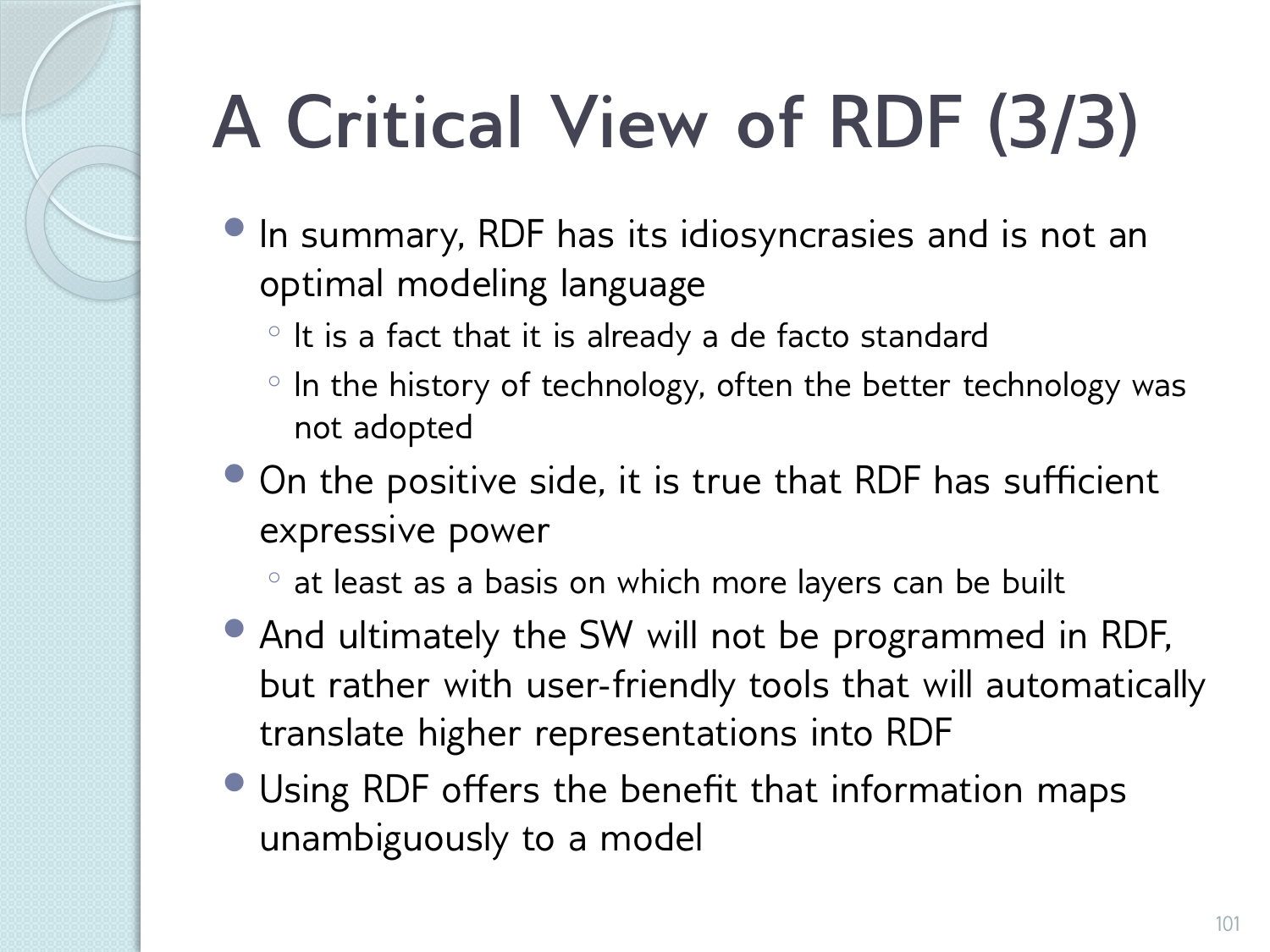

# A Critical View of RDF (3/3)
In summary, RDF has its idiosyncrasies and is not an optimal modeling language
It is a fact that it is already a de facto standard
In the history of technology, often the better technology was not adopted
On the positive side, it is true that RDF has sufficient expressive power
at least as a basis on which more layers can be built
And ultimately the SW will not be programmed in RDF, but rather with user-friendly tools that will automatically translate higher representations into RDF
Using RDF offers the benefit that information maps unambiguously to a model
101